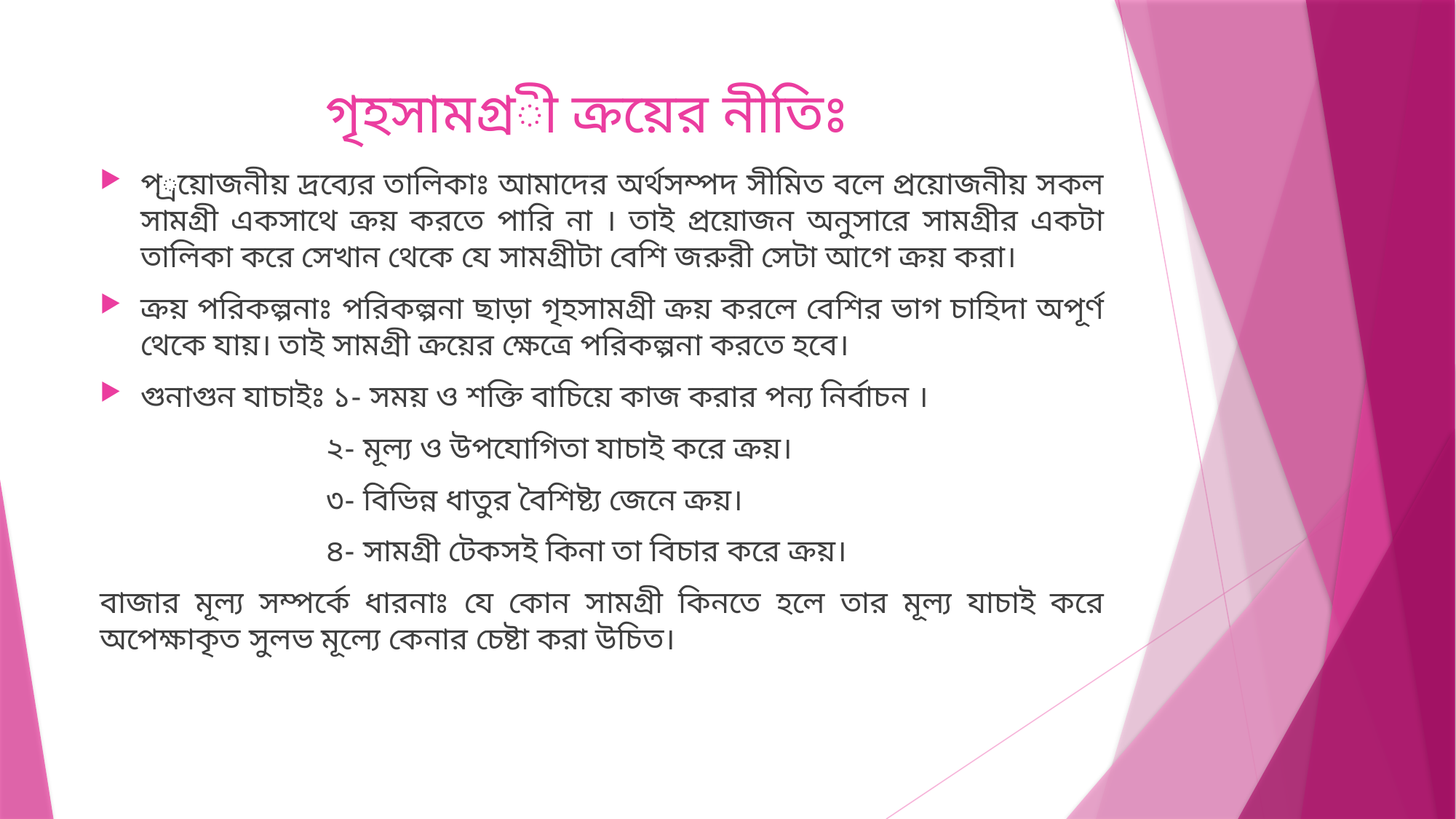

# গৃহসামগ্রী ক্রয়ের নীতিঃ
প্রয়োজনীয় দ্রব্যের তালিকাঃ আমাদের অর্থসম্পদ সীমিত বলে প্রয়োজনীয় সকল সামগ্রী একসাথে ক্রয় করতে পারি না । তাই প্রয়োজন অনুসারে সামগ্রীর একটা তালিকা করে সেখান থেকে যে সামগ্রীটা বেশি জরুরী সেটা আগে ক্রয় করা।
ক্রয় পরিকল্পনাঃ পরিকল্পনা ছাড়া গৃহসামগ্রী ক্রয় করলে বেশির ভাগ চাহিদা অপূর্ণ থেকে যায়। তাই সামগ্রী ক্রয়ের ক্ষেত্রে পরিকল্পনা করতে হবে।
গুনাগুন যাচাইঃ ১- সময় ও শক্তি বাচিয়ে কাজ করার পন্য নির্বাচন ।
                             ২- মূল্য ও উপযোগিতা যাচাই করে ক্রয়।
                             ৩- বিভিন্ন ধাতুর বৈশিষ্ট্য জেনে ক্রয়।
                             ৪- সামগ্রী টেকসই কিনা তা বিচার করে ক্রয়।
বাজার মূল্য সম্পর্কে ধারনাঃ যে কোন সামগ্রী কিনতে হলে তার মূল্য যাচাই করে অপেক্ষাকৃত সুলভ মূল্যে কেনার চেষ্টা করা উচিত।